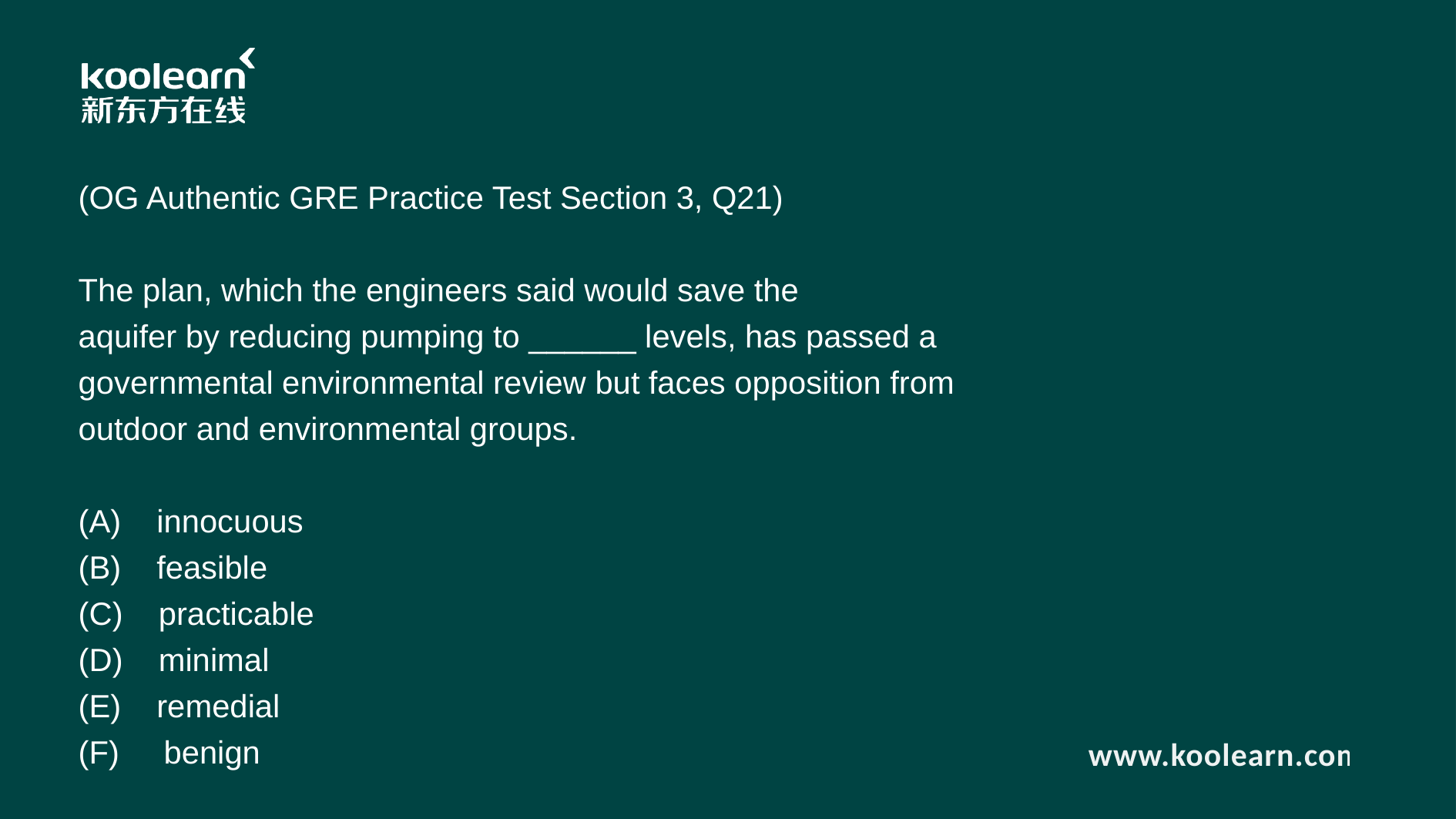

(OG Authentic GRE Practice Test Section 3, Q21)

The plan, which the engineers said would save the aquifer by reducing pumping to ______ levels, has passed a governmental environmental review but faces opposition from outdoor and environmental groups.

(A)    innocuous
(B)    feasible
(C)    practicable
(D)    minimal
(E)    remedial
(F)     benign